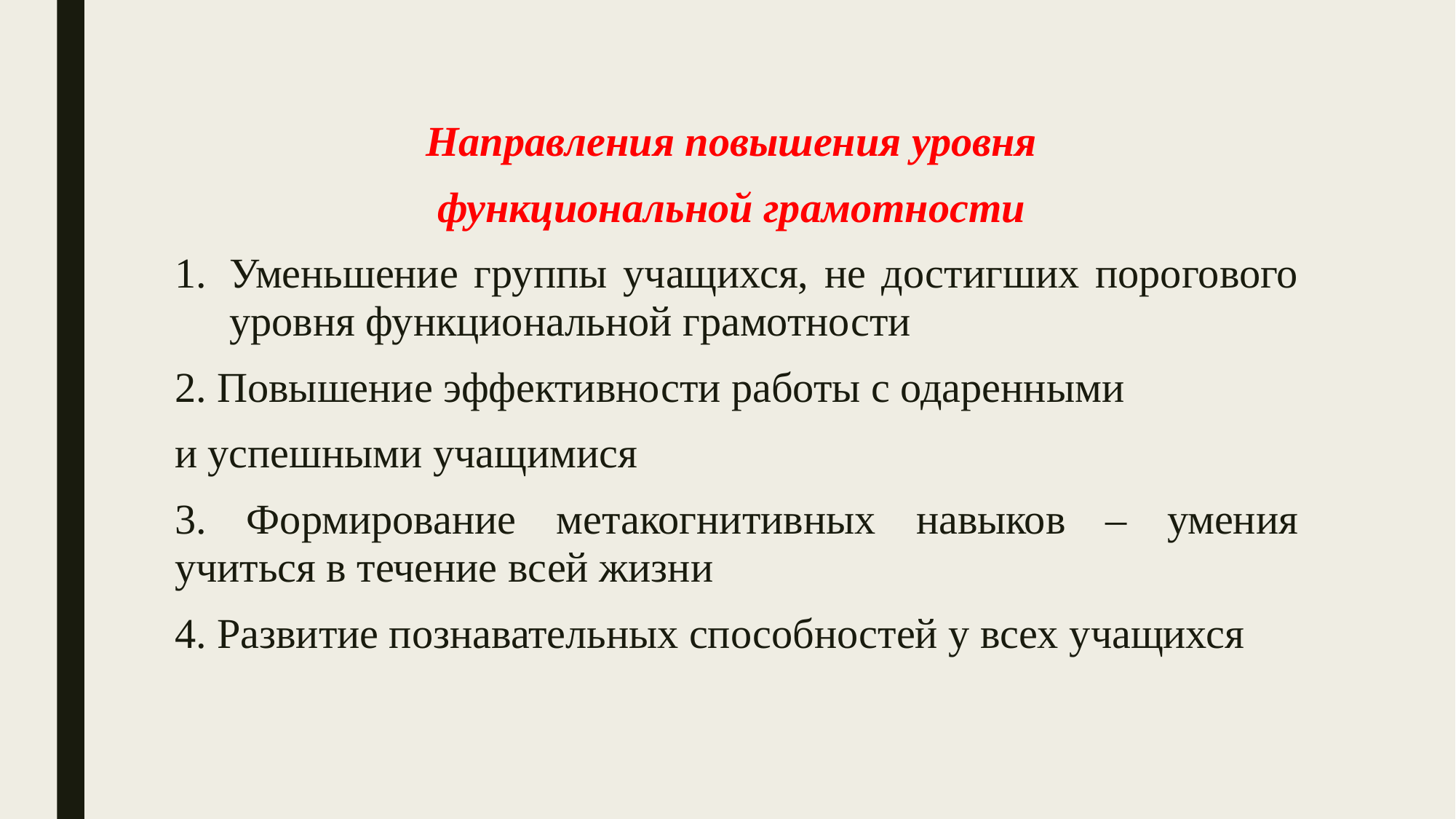

#
Направления повышения уровня
функциональной грамотности
Уменьшение группы учащихся, не достигших порогового уровня функциональной грамотности
2. Повышение эффективности работы с одаренными
и успешными учащимися
3. Формирование метакогнитивных навыков – умения учиться в течение всей жизни
4. Развитие познавательных способностей у всех учащихся